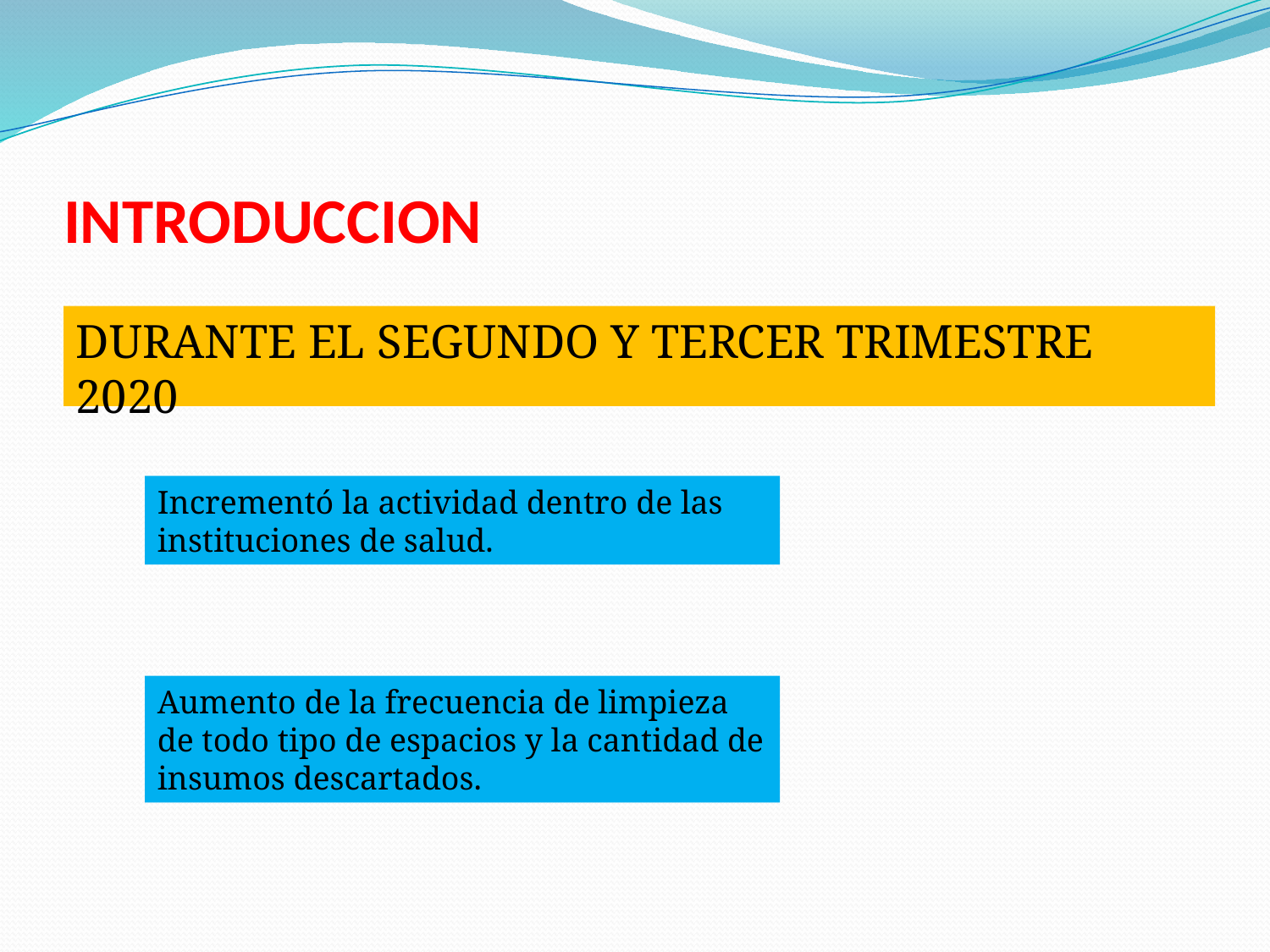

# INTRODUCCION
DURANTE EL SEGUNDO Y TERCER TRIMESTRE 2020

Incrementó la actividad dentro de las instituciones de salud.
Aumento de la frecuencia de limpieza de todo tipo de espacios y la cantidad de insumos descartados.